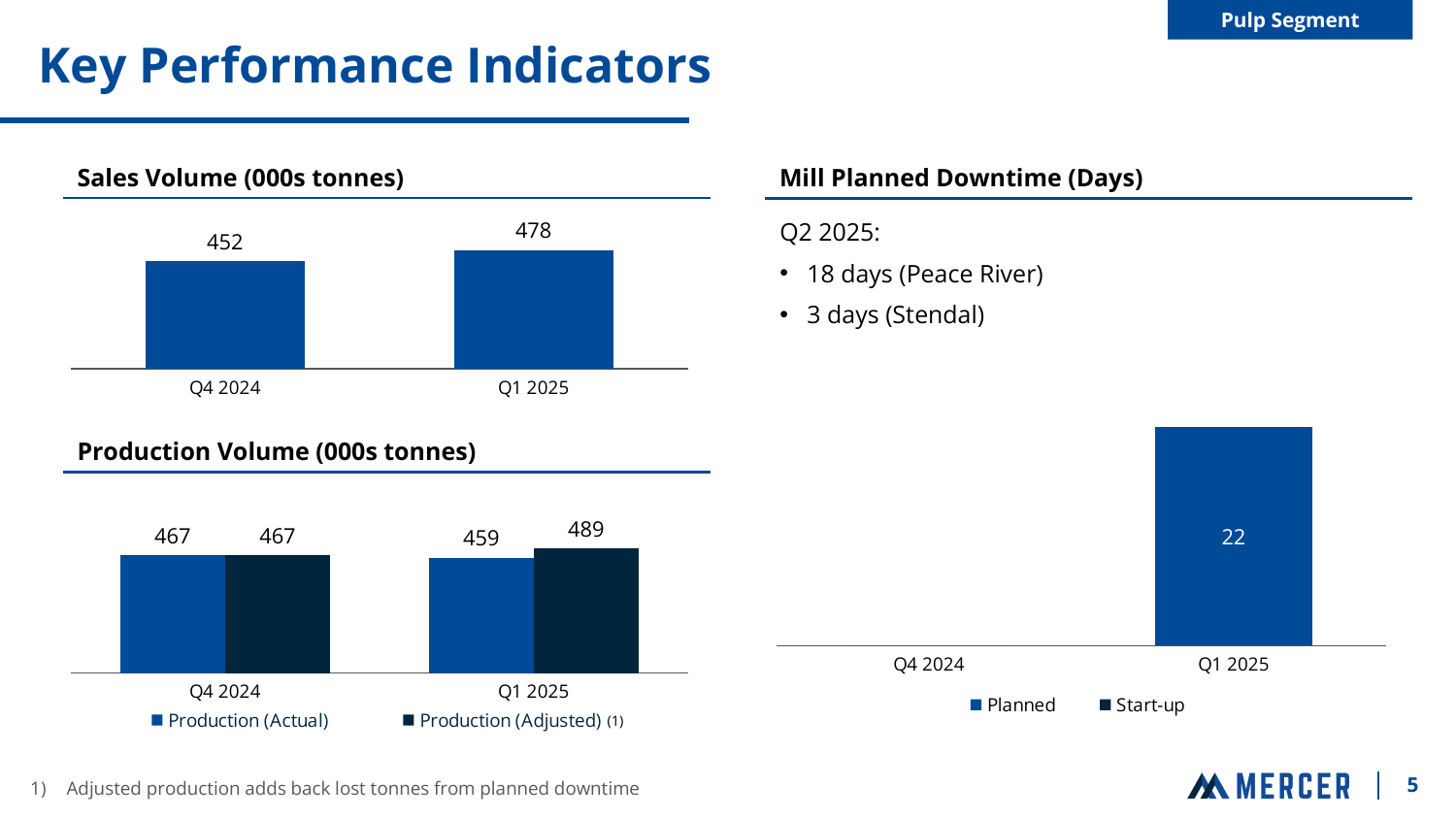

Pulp Segment
# Key Performance Indicators
Sales Volume (000s tonnes)
Mill Planned Downtime (Days)
Q2 2025:
18 days (Peace River)
3 days (Stendal)

### Chart

| Category | Sales |
|---|---|
| Q4 2024 | 451.914 |
| Q1 2025 | 477.879 |

### Chart

| Category | Planned | Start-up | Total |
|---|---|---|---|
| Q4 2024 | 0.0 | None | None |
| Q1 2025 | 22.0 | None | None |
Production Volume (000s tonnes)

### Chart

| Category | Production (Actual) | Production (Adjusted) |
|---|---|---|
| Q4 2024 | 466.635 | 466.635 |
| Q1 2025 | 458.909 | 488.609 |
(1)
5
Adjusted production adds back lost tonnes from planned downtime